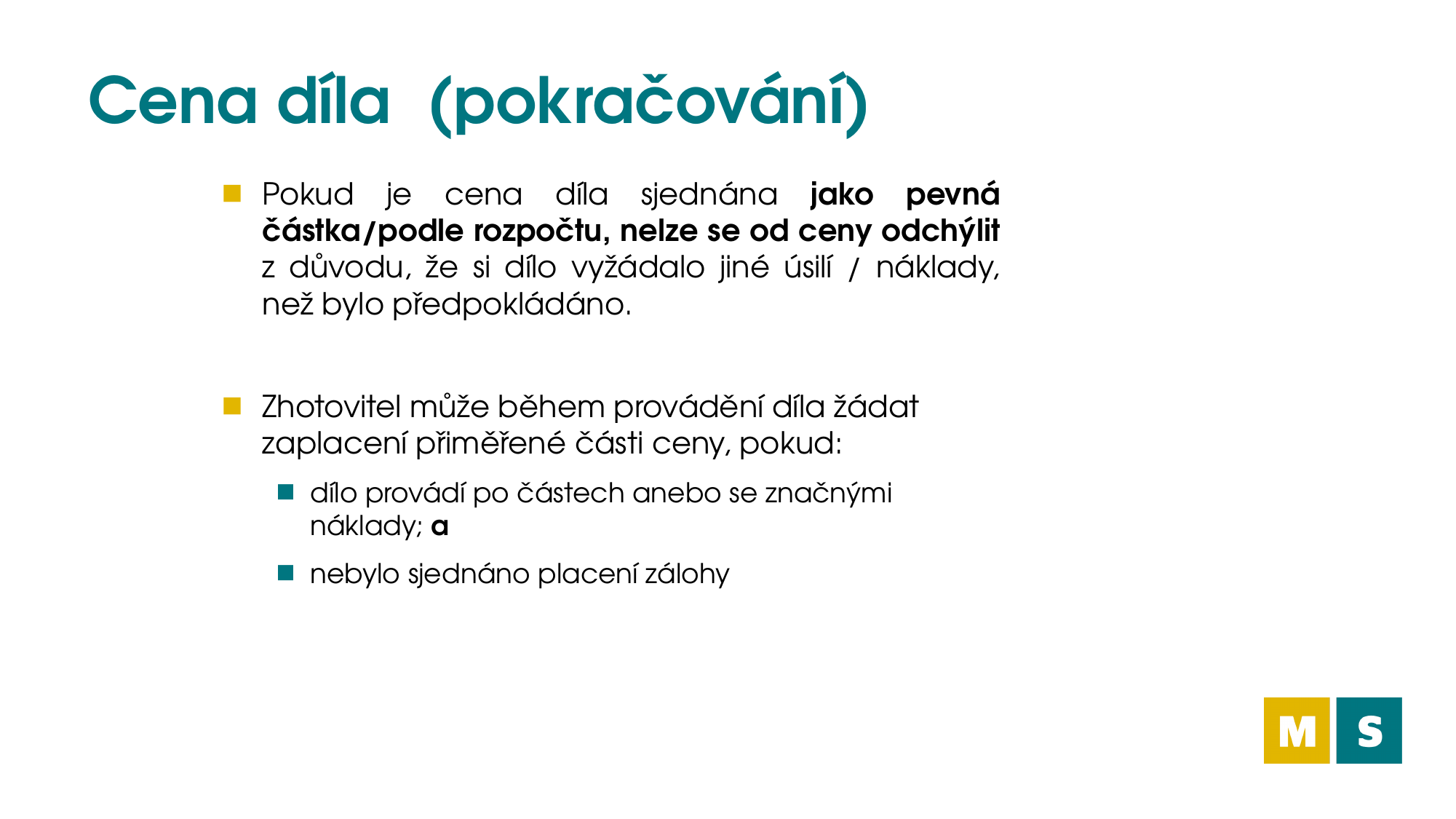

# Cena díla  (pokračování)
Pokud je cena díla sjednána jako pevná částka/podle rozpočtu, nelze se od ceny odchýlit z důvodu, že si dílo vyžádalo jiné úsilí / náklady, než bylo předpokládáno.

Zhotovitel může během provádění díla žádat zaplacení přiměřené části ceny, pokud:
dílo provádí po částech anebo se značnými náklady; a
nebylo sjednáno placení zálohy